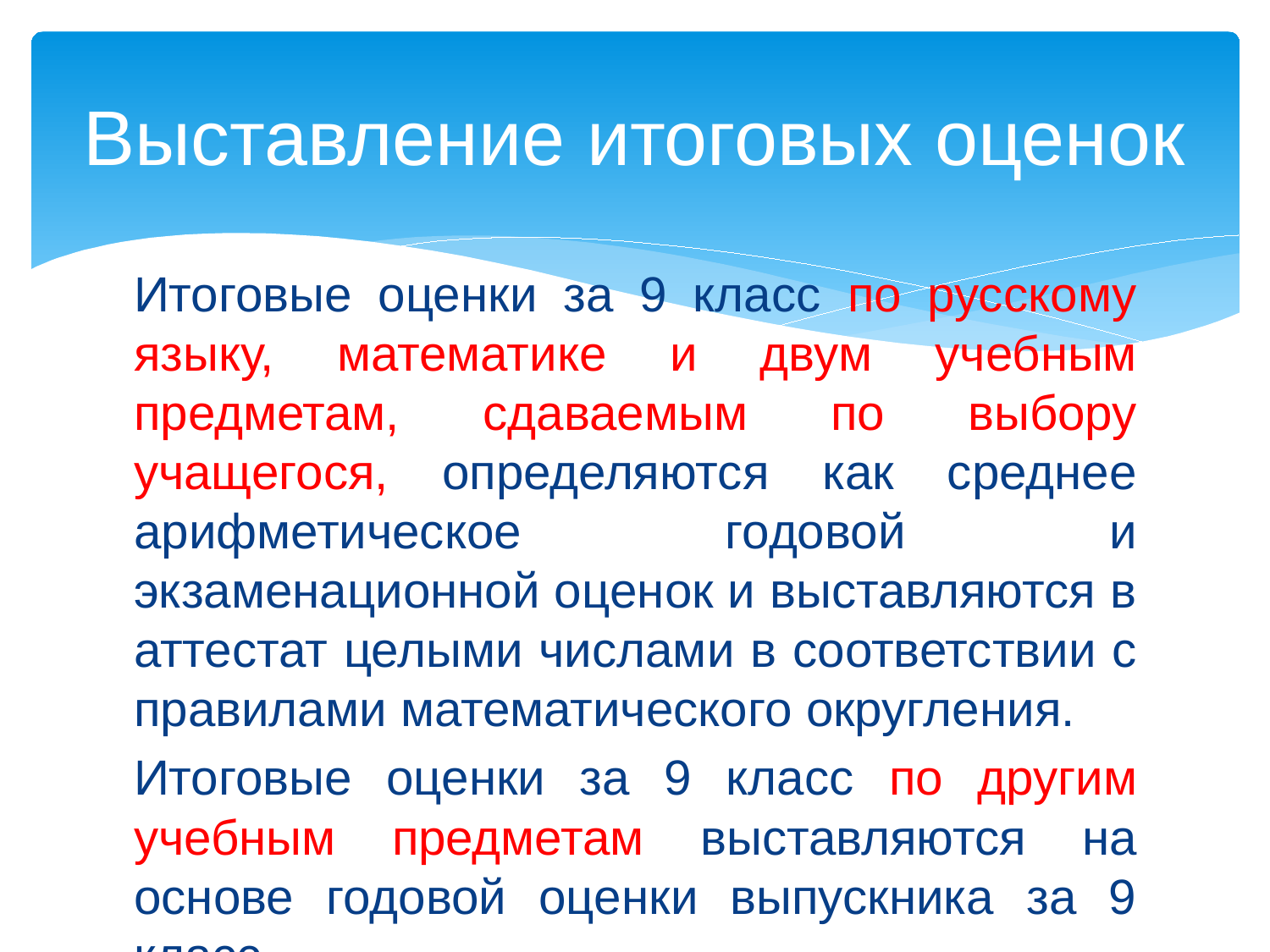

# Выставление итоговых оценок
Итоговые оценки за 9 класс по русскому языку, математике и двум учебным предметам, сдаваемым по выбору учащегося, определяются как среднее арифметическое годовой и экзаменационной оценок и выставляются в аттестат целыми числами в соответствии с правилами математического округления.
Итоговые оценки за 9 класс по другим учебным предметам выставляются на основе годовой оценки выпускника за 9 класс.